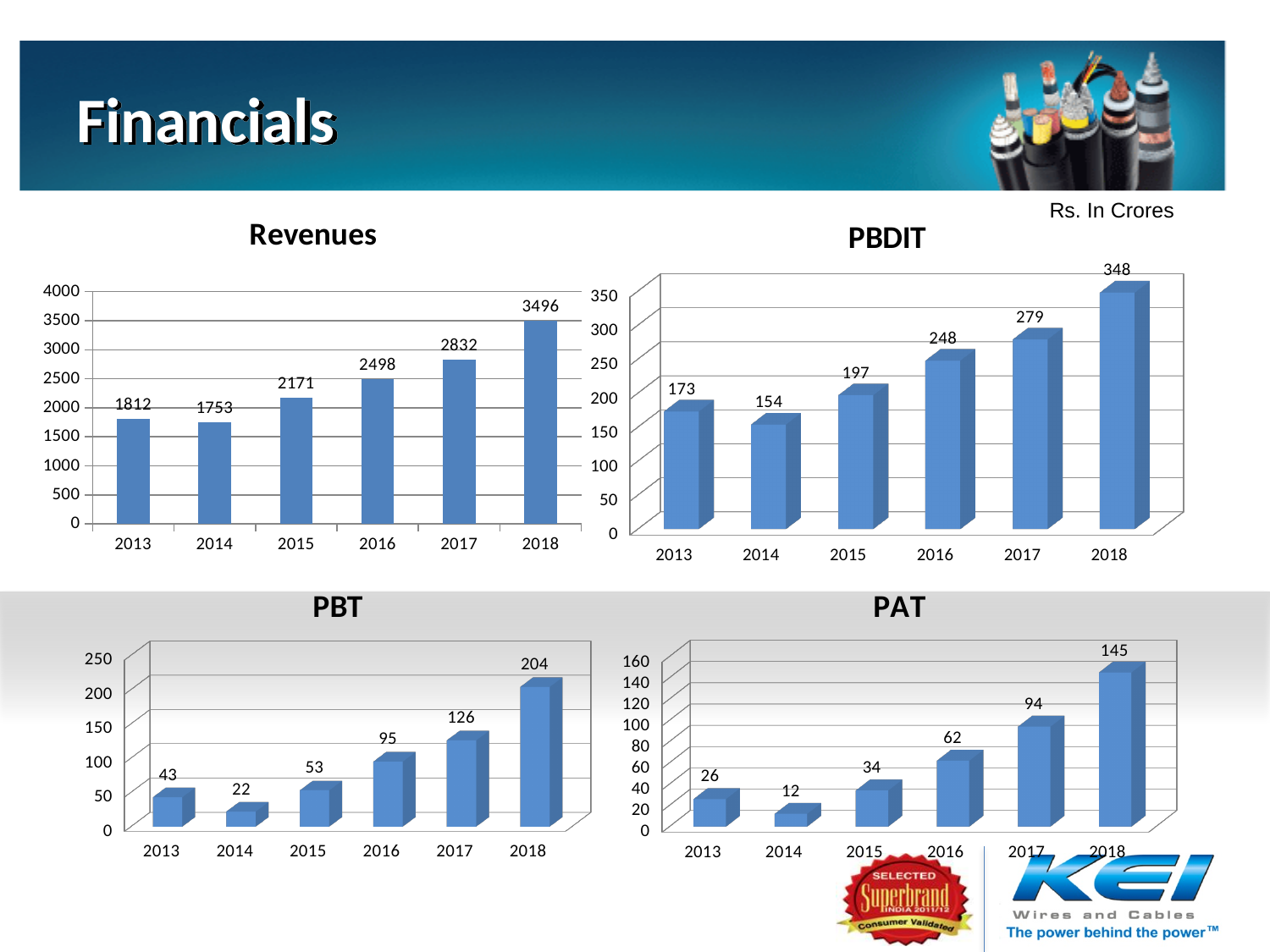

# Financials
Rs. In Crores

[unsupported chart]

### Chart:

| Category | Revenues |
|---|---|
| 2013 | 1812.0 |
| 2014 | 1753.0 |
| 2015 | 2171.0 |
| 2016 | 2498.0 |
| 2017 | 2832.0 |
| 2018 | 3496.0 |

[unsupported chart]

[unsupported chart]